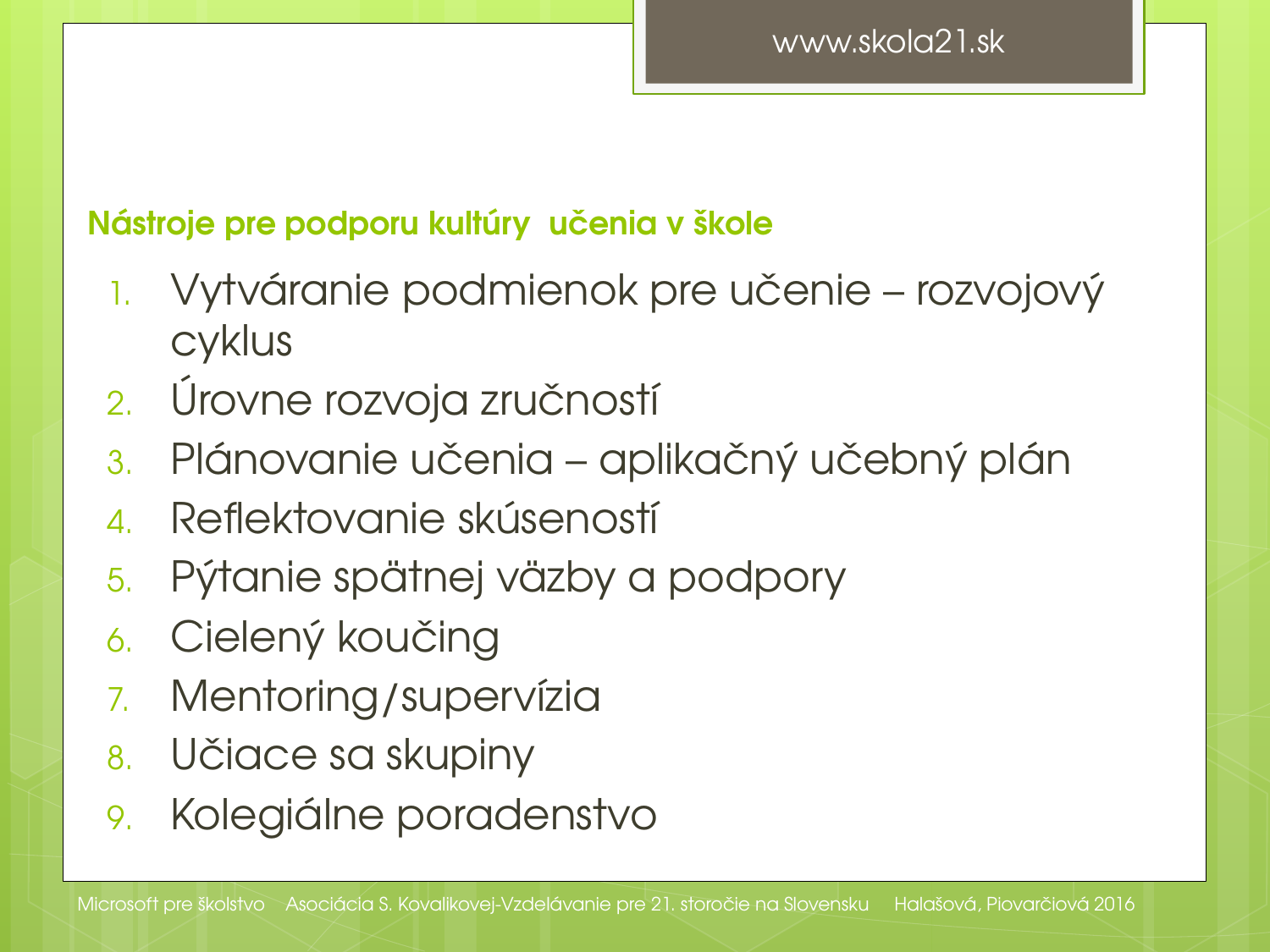

# Nástroje pre podporu kultúry  učenia v škole
Vytváranie podmienok pre učenie – rozvojový cyklus
Úrovne rozvoja zručností
Plánovanie učenia – aplikačný učebný plán
Reflektovanie skúseností
Pýtanie spätnej väzby a podpory
Cielený koučing
Mentoring/supervízia
Učiace sa skupiny
Kolegiálne poradenstvo
Microsoft pre školstvo    Asociácia S. Kovalikovej-Vzdelávanie pre 21. storočie na Slovensku     Halašová, Piovarčiová 2016